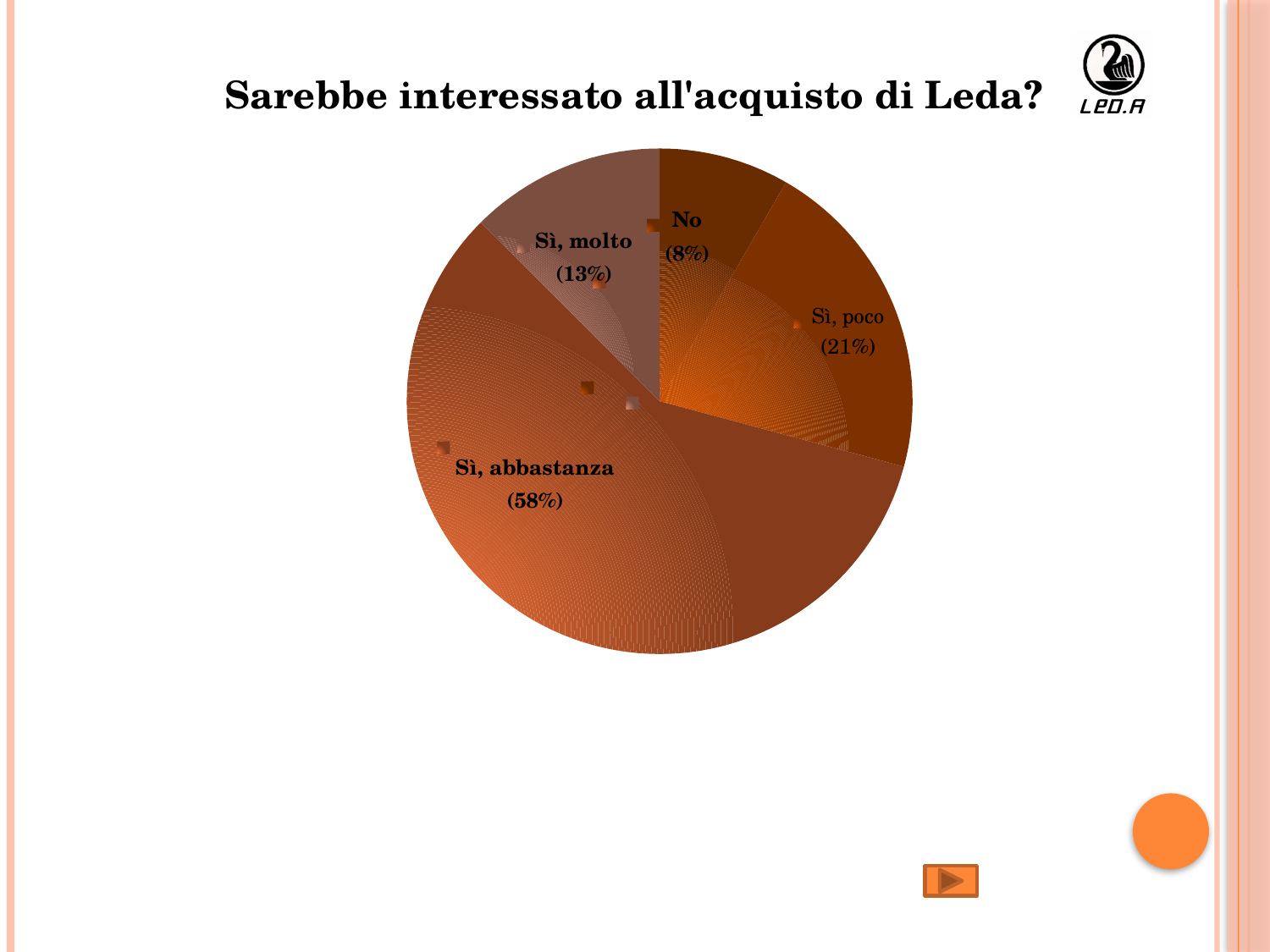

### Chart: Sarebbe interessato all'acquisto di Leda?

| Category |  |
|---|---|
| no | 2.0 |
| si poco | 5.0 |
| si abbastanza | 14.0 |
| si molto | 3.0 |